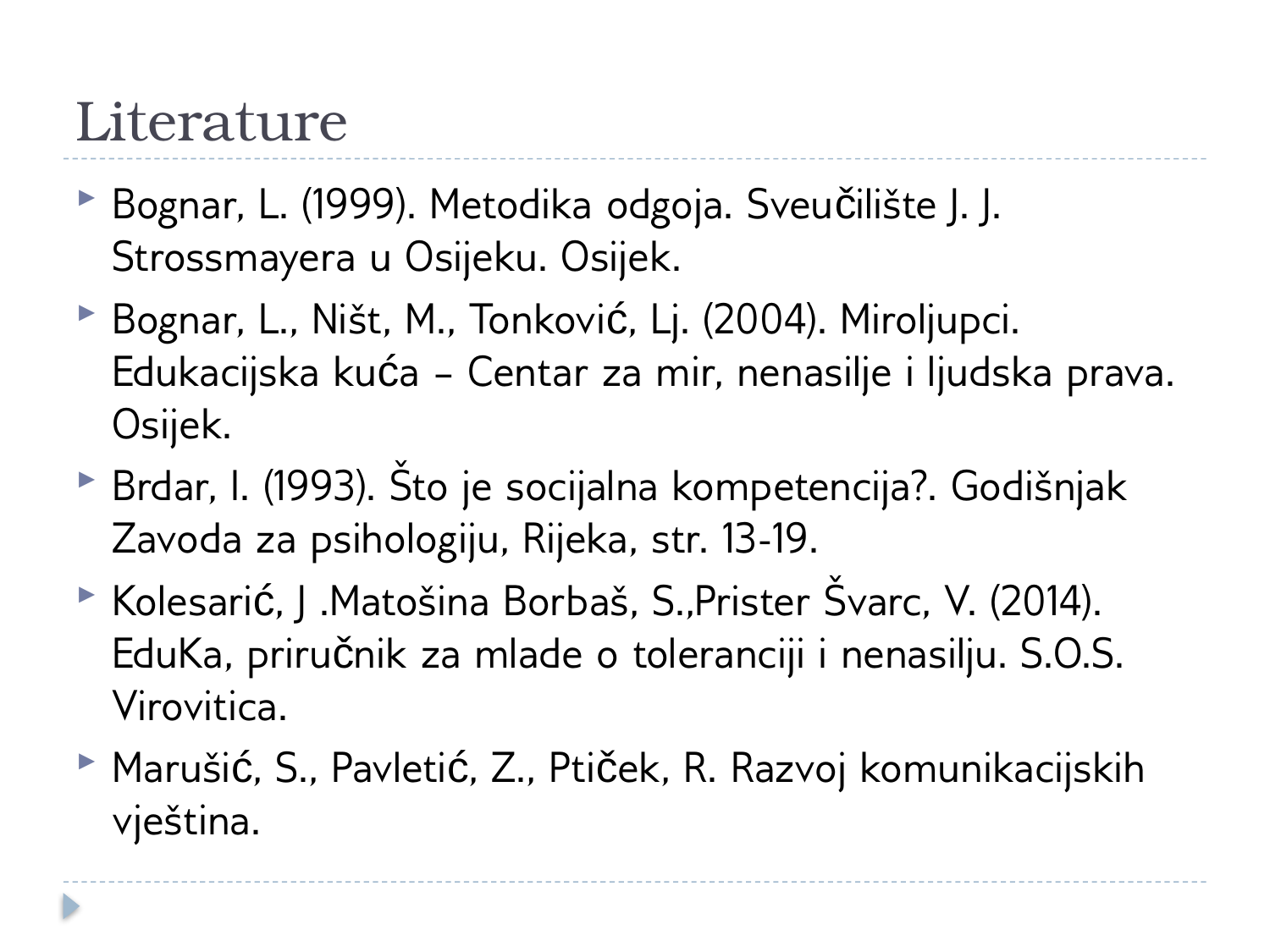

# Literature
Bognar, L. (1999). Metodika odgoja. Sveučilište J. J. Strossmayera u Osijeku. Osijek.
Bognar, L., Ništ, M., Tonković, Lj. (2004). Miroljupci. Edukacijska kuća – Centar za mir, nenasilje i ljudska prava. Osijek.
Brdar, I. (1993). Što je socijalna kompetencija?. Godišnjak Zavoda za psihologiju, Rijeka, str. 13-19.
Kolesarić, J .Matošina Borbaš, S.,Prister Švarc, V. (2014). EduKa, priručnik za mlade o toleranciji i nenasilju. S.O.S. Virovitica.
Marušić, S., Pavletić, Z., Ptiček, R. Razvoj komunikacijskih vještina.